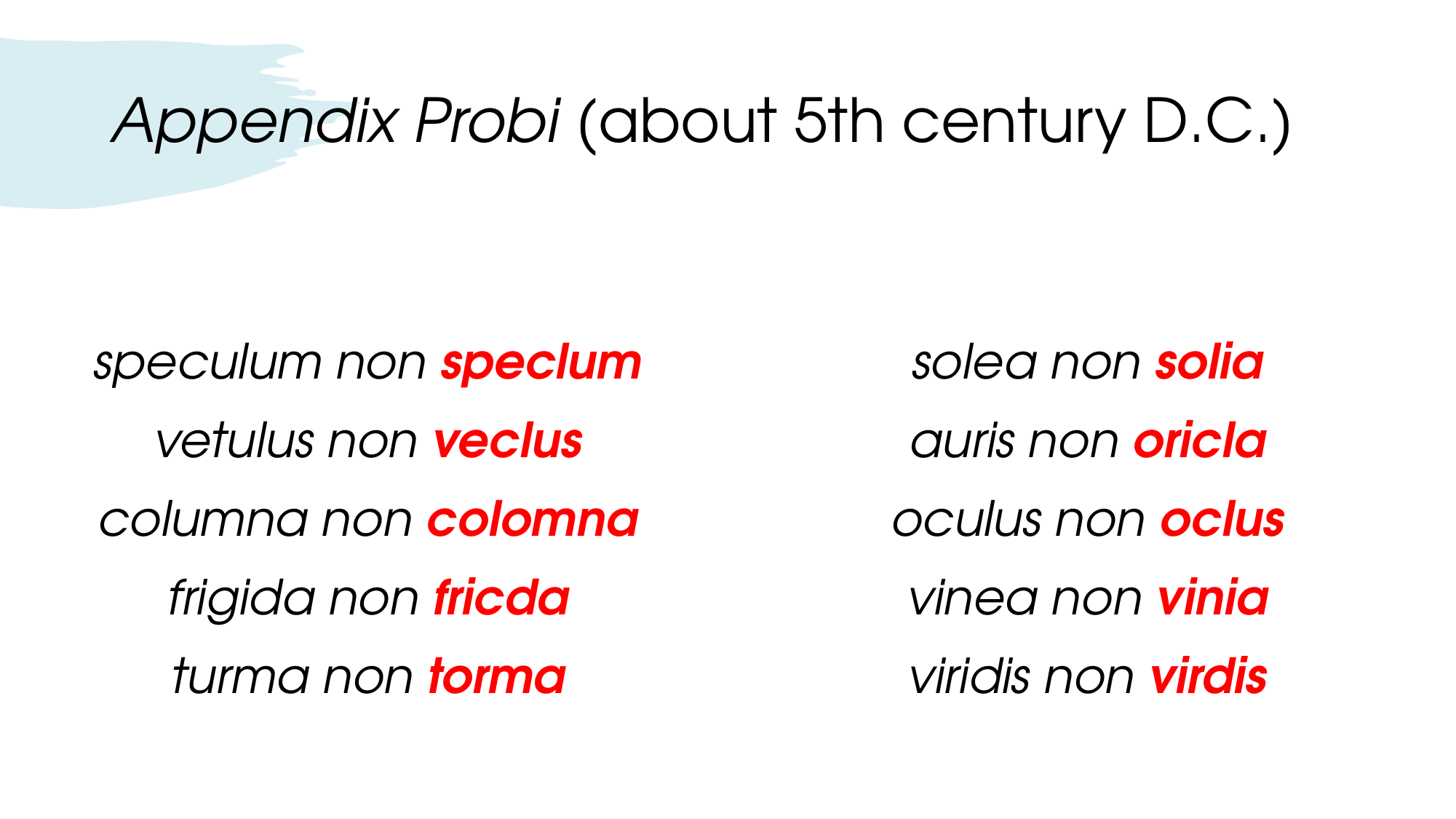

# Appendix Probi (about 5th century D.C.)

speculum non speclum
vetulus non veclus
columna non colomna
frigida non fricda
turma non torma

solea non solia
auris non oricla
oculus non oclus
vinea non vinia
viridis non virdis